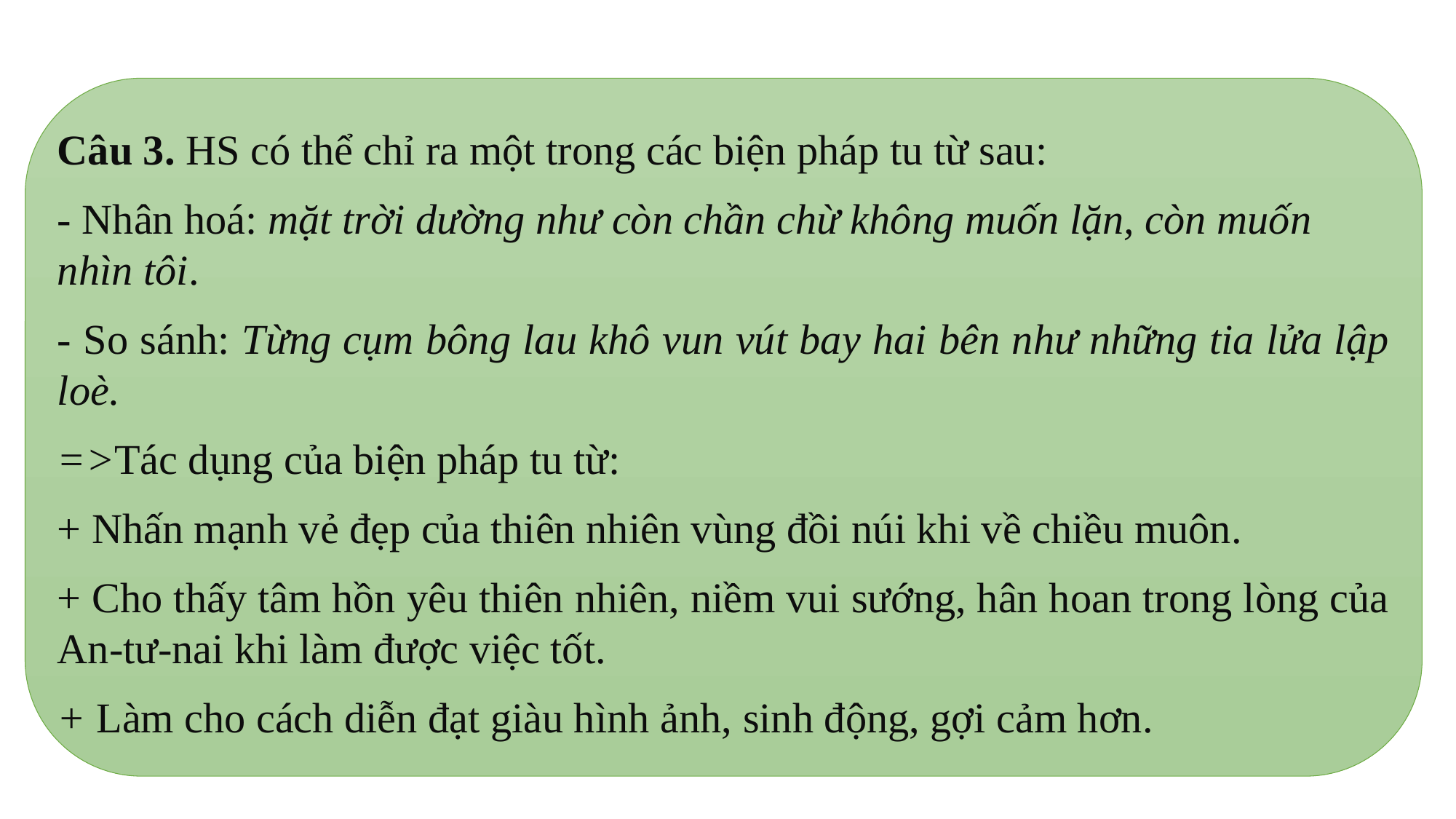

Câu 3. HS có thể chỉ ra một trong các biện pháp tu từ sau:
- Nhân hoá: mặt trời dường như còn chần chừ không muốn lặn, còn muốn nhìn tôi.
- So sánh: Từng cụm bông lau khô vun vút bay hai bên như những tia lửa lập loè.
=>Tác dụng của biện pháp tu từ:
+ Nhấn mạnh vẻ đẹp của thiên nhiên vùng đồi núi khi về chiều muôn.
+ Cho thấy tâm hồn yêu thiên nhiên, niềm vui sướng, hân hoan trong lòng của An-tư-nai khi làm được việc tốt.
+ Làm cho cách diễn đạt giàu hình ảnh, sinh động, gợi cảm hơn.